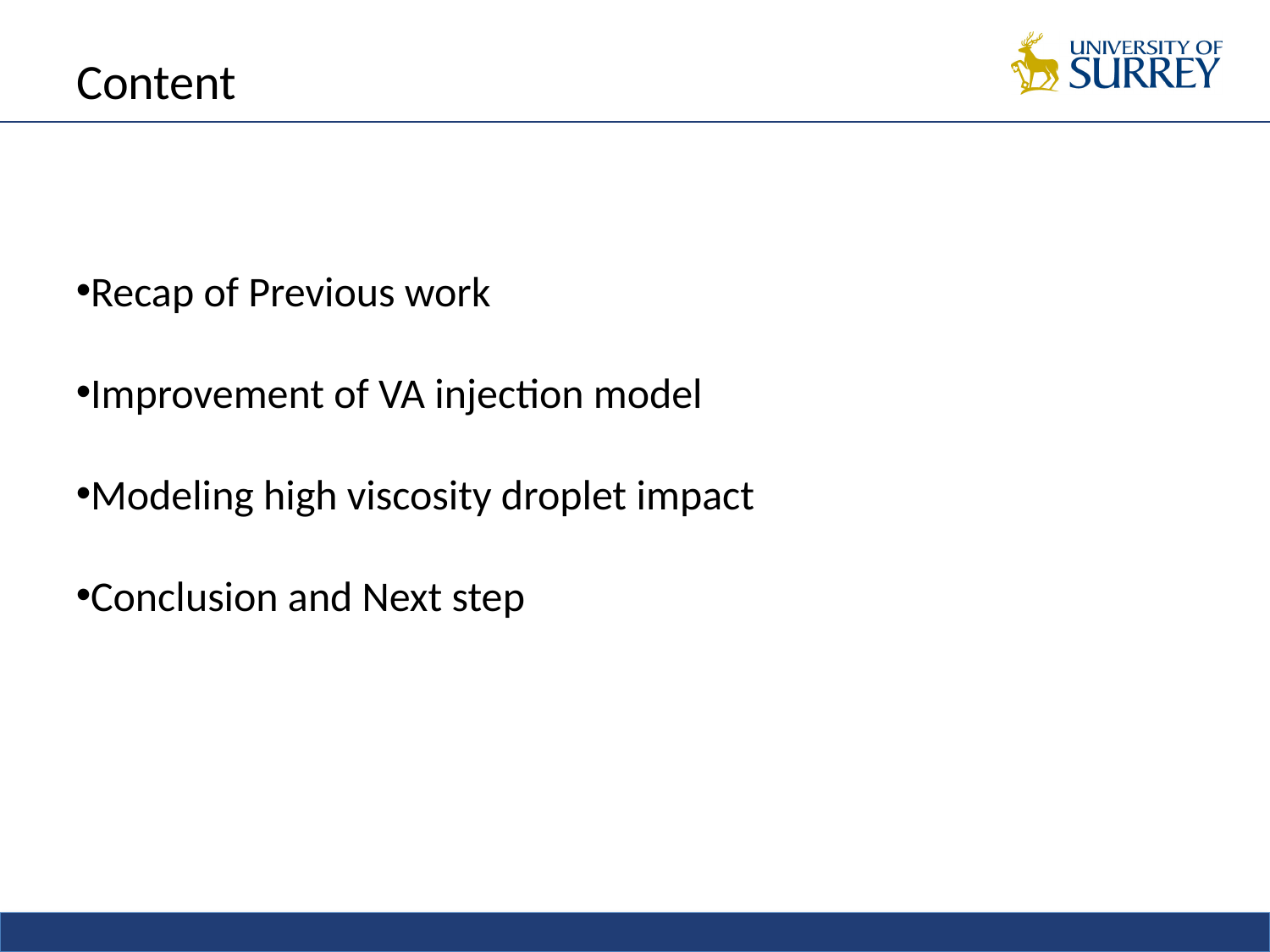

# Content
Recap of Previous work

Improvement of VA injection model

Modeling high viscosity droplet impact

Conclusion and Next step